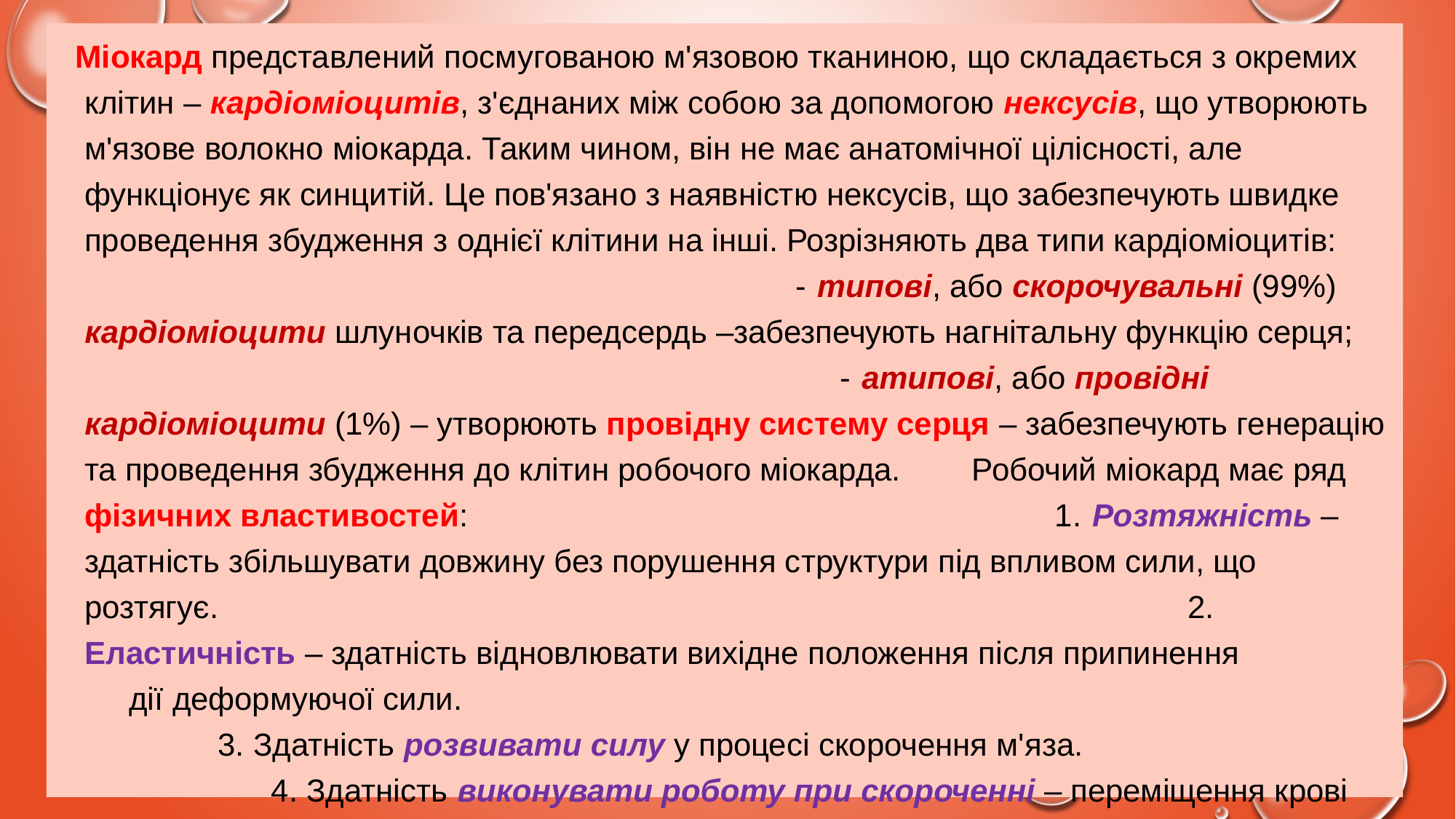

Міокард представлений поcмугованою м'язовою тканиною, що складається з окремих клітин – кардіоміоцитів, з'єднаних між собою за допомогою нексусів, що утворюють м'язове волокно міокарда. Таким чином, він не має анатомічної цілісності, але функціонує як синцитій. Це пов'язано з наявністю нексусів, що забезпечують швидке проведення збудження з однієї клітини на інші. Розрізняють два типи кардіоміоцитів:                                                                                       - типові, або скорочувальні (99%) кардіоміоцити шлуночків та передсердь –забезпечують нагнітальну функцію серця;                                                                                          - атипові, або провідні кардіоміоцити (1%) – утворюють провідну систему серця – забезпечують генерацію та проведення збудження до клітин робочого міокарда.        Робочий міокард має ряд фізичних властивостей:                                                                  1. Розтяжність – здатність збільшувати довжину без порушення структури під впливом сили, що розтягує.                                                                                                             2. Еластичність – здатність відновлювати вихідне положення після припинення                       дії деформуючої сили.                                                                                                                        3. Здатність розвивати силу у процесі скорочення м'яза.                                                        4. Здатність виконувати роботу при скороченні – переміщення крові по кровоносній системі.